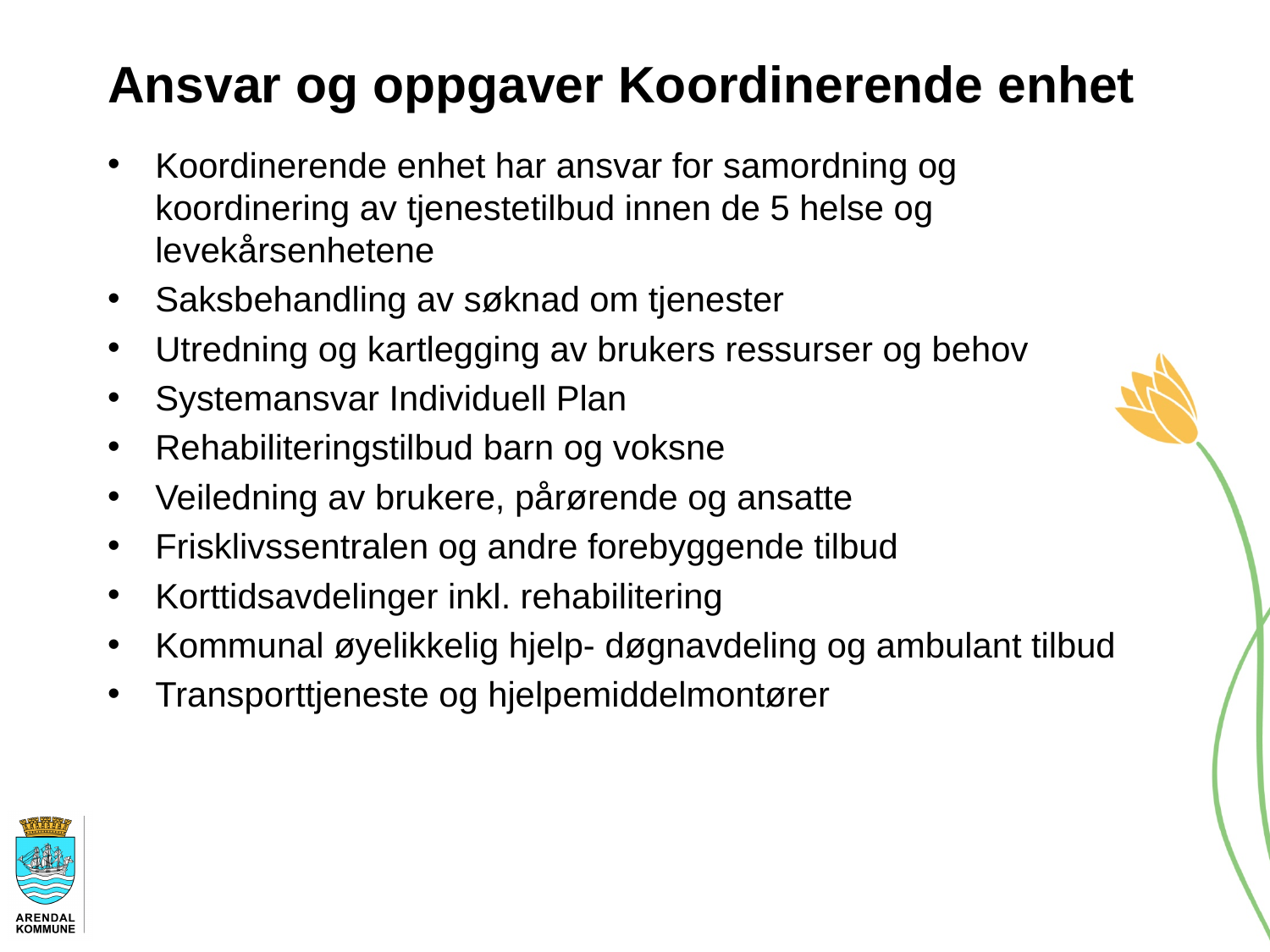

# Ansvar og oppgaver Koordinerende enhet
Koordinerende enhet har ansvar for samordning og koordinering av tjenestetilbud innen de 5 helse og levekårsenhetene
Saksbehandling av søknad om tjenester
Utredning og kartlegging av brukers ressurser og behov
Systemansvar Individuell Plan
Rehabiliteringstilbud barn og voksne
Veiledning av brukere, pårørende og ansatte
Frisklivssentralen og andre forebyggende tilbud
Korttidsavdelinger inkl. rehabilitering
Kommunal øyelikkelig hjelp- døgnavdeling og ambulant tilbud
Transporttjeneste og hjelpemiddelmontører